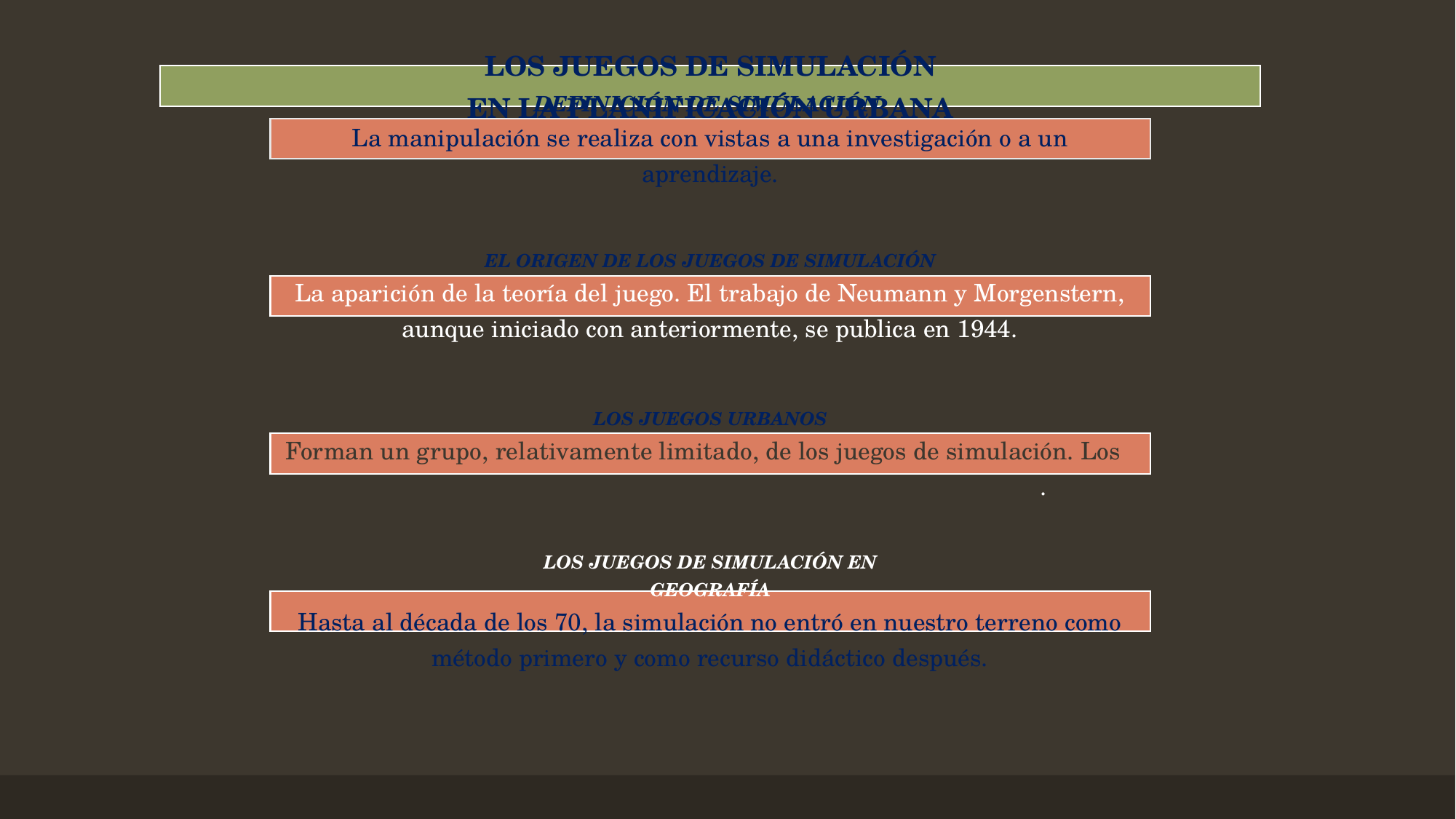

LOS JUEGOS DE SIMULACIÓN
EN LA PLANIFICACIÓN URBANA
DEFINICIÓN DE SIMULACIÓN:
La manipulación se realiza con vistas a una investigación o a un aprendizaje.
EL ORIGEN DE LOS JUEGOS DE SIMULACIÓN
La aparición de la teoría del juego. El trabajo de Neumann y Morgenstern, aunque iniciado con anteriormente, se publica en 1944.
LOS JUEGOS URBANOS
Forman un grupo, relativamente limitado, de los juegos de simulación. Los   primeros juegos de simulación urbana fue el POGE en 1960.
LOS JUEGOS DE SIMULACIÓN EN
GEOGRAFÍA
Hasta al década de los 70, la simulación no entró en nuestro terreno como método primero y como recurso didáctico después.